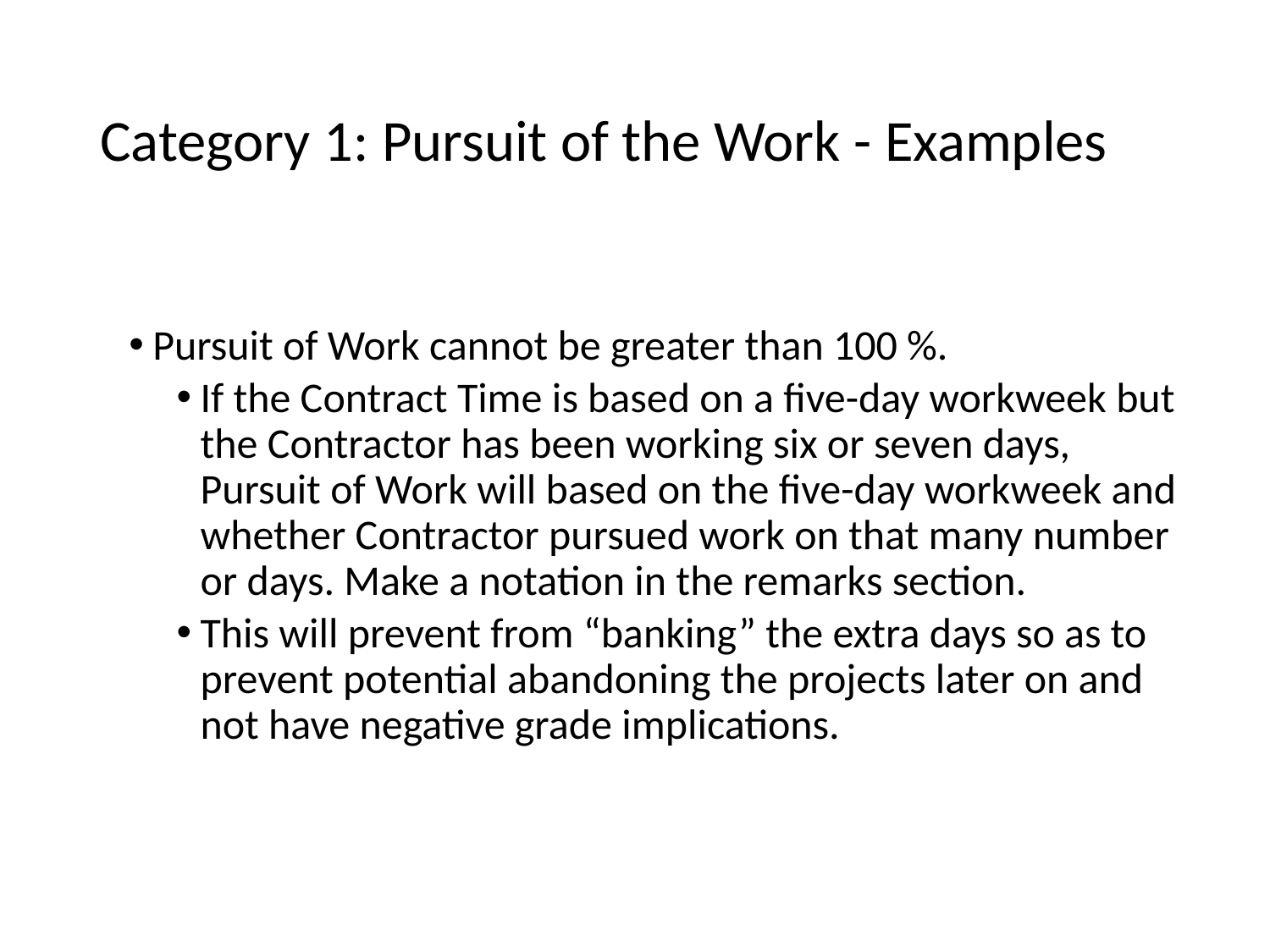

# Category 1: Pursuit of the Work - Examples
Pursuit of Work cannot be greater than 100 %.
If the Contract Time is based on a five-day workweek but the Contractor has been working six or seven days, Pursuit of Work will based on the five-day workweek and whether Contractor pursued work on that many number or days. Make a notation in the remarks section.
This will prevent from “banking” the extra days so as to prevent potential abandoning the projects later on and not have negative grade implications.